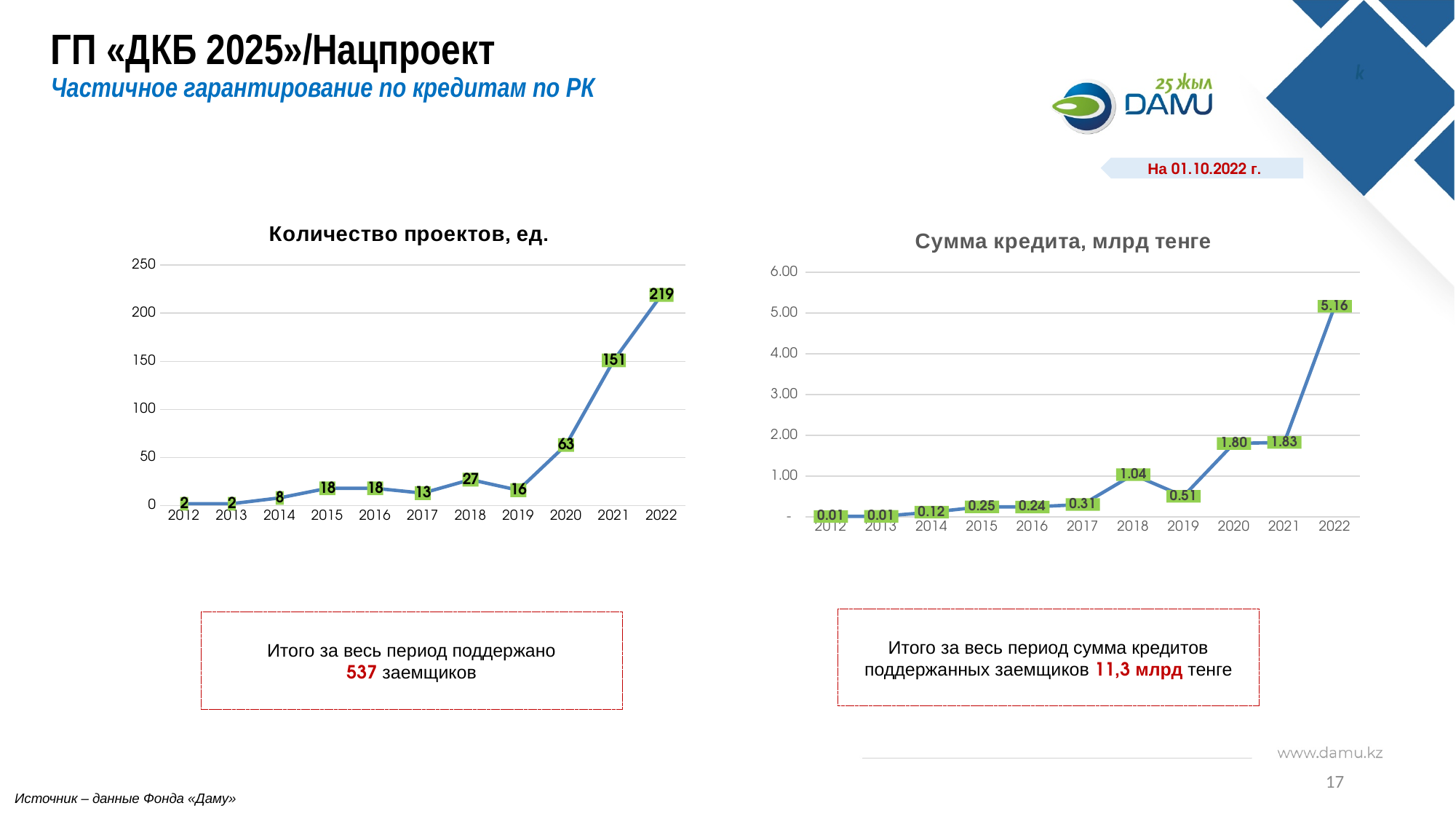

# ГП «ДКБ 2025»/Нацпроект Частичное гарантирование по кредитам по РК
На 01.10.2022 г.

### Chart: Количество проектов, ед.

| Category |  |
|---|---|
| 2012 | 2.0 |
| 2013 | 2.0 |
| 2014 | 8.0 |
| 2015 | 18.0 |
| 2016 | 18.0 |
| 2017 | 13.0 |
| 2018 | 27.0 |
| 2019 | 16.0 |
| 2020 | 63.0 |
| 2021 | 151.0 |
| 2022 | 219.0 |

### Chart: Сумма кредита, млрд тенге

| Category |  |
|---|---|
| 2012 | 0.0126019 |
| 2013 | 0.0148 |
| 2014 | 0.1162627 |
| 2015 | 0.247972327 |
| 2016 | 0.2445164 |
| 2017 | 0.30641 |
| 2018 | 1.035806 |
| 2019 | 0.5074 |
| 2020 | 1.801228919 |
| 2021 | 1.825384354 |
| 2022 | 5.160811906 |
Итого за весь период сумма кредитов поддержанных заемщиков 11,3 млрд тенге
Итого за весь период поддержано
537 заемщиков
17
Источник – данные Фонда «Даму»